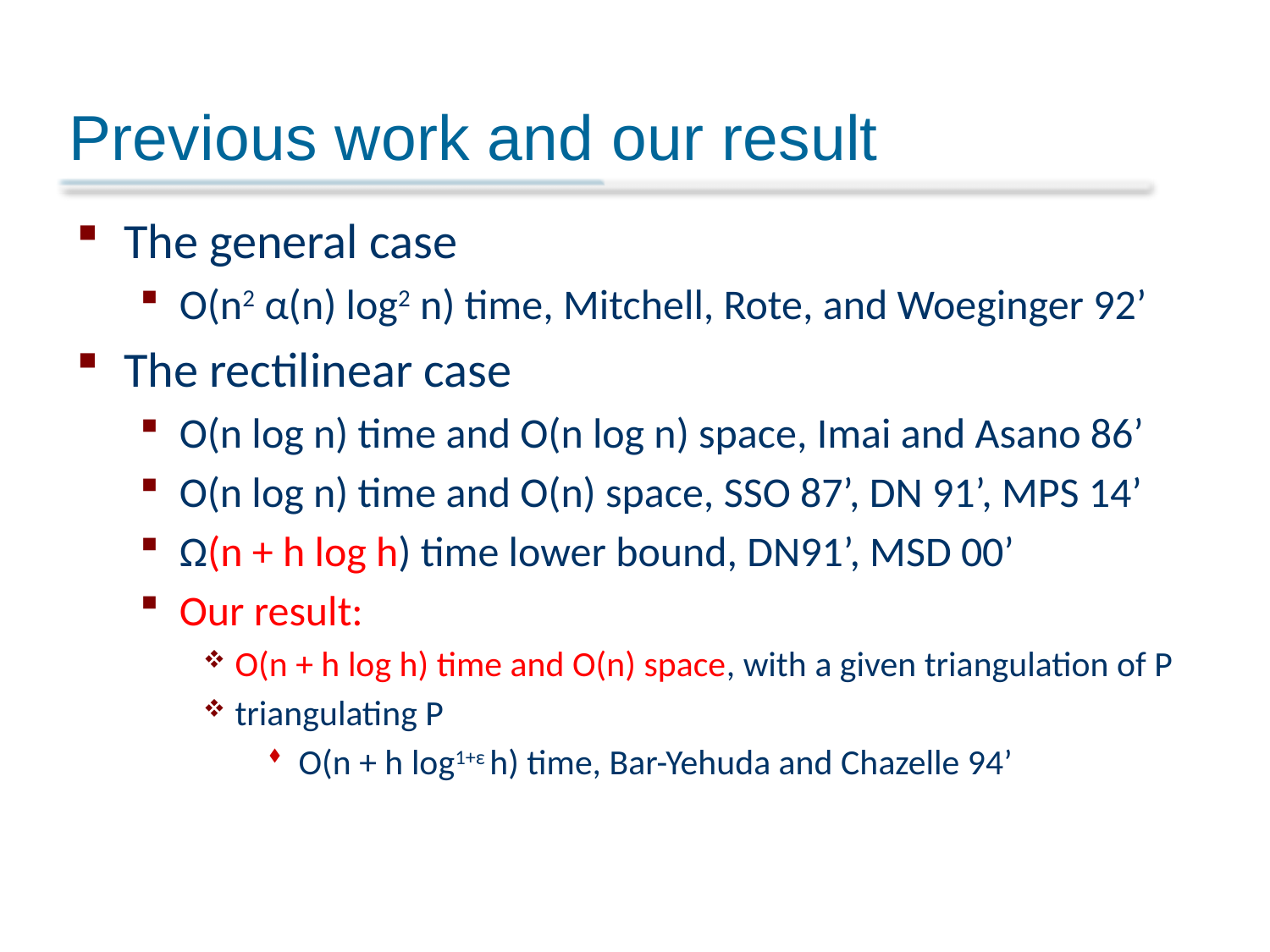

# Previous work and our result
The general case
O(n2 α(n) log2 n) time, Mitchell, Rote, and Woeginger 92’
The rectilinear case
O(n log n) time and O(n log n) space, Imai and Asano 86’
O(n log n) time and O(n) space, SSO 87’, DN 91’, MPS 14’
Ω(n + h log h) time lower bound, DN91’, MSD 00’
Our result:
O(n + h log h) time and O(n) space, with a given triangulation of P
triangulating P
O(n + h log1+ε h) time, Bar-Yehuda and Chazelle 94’